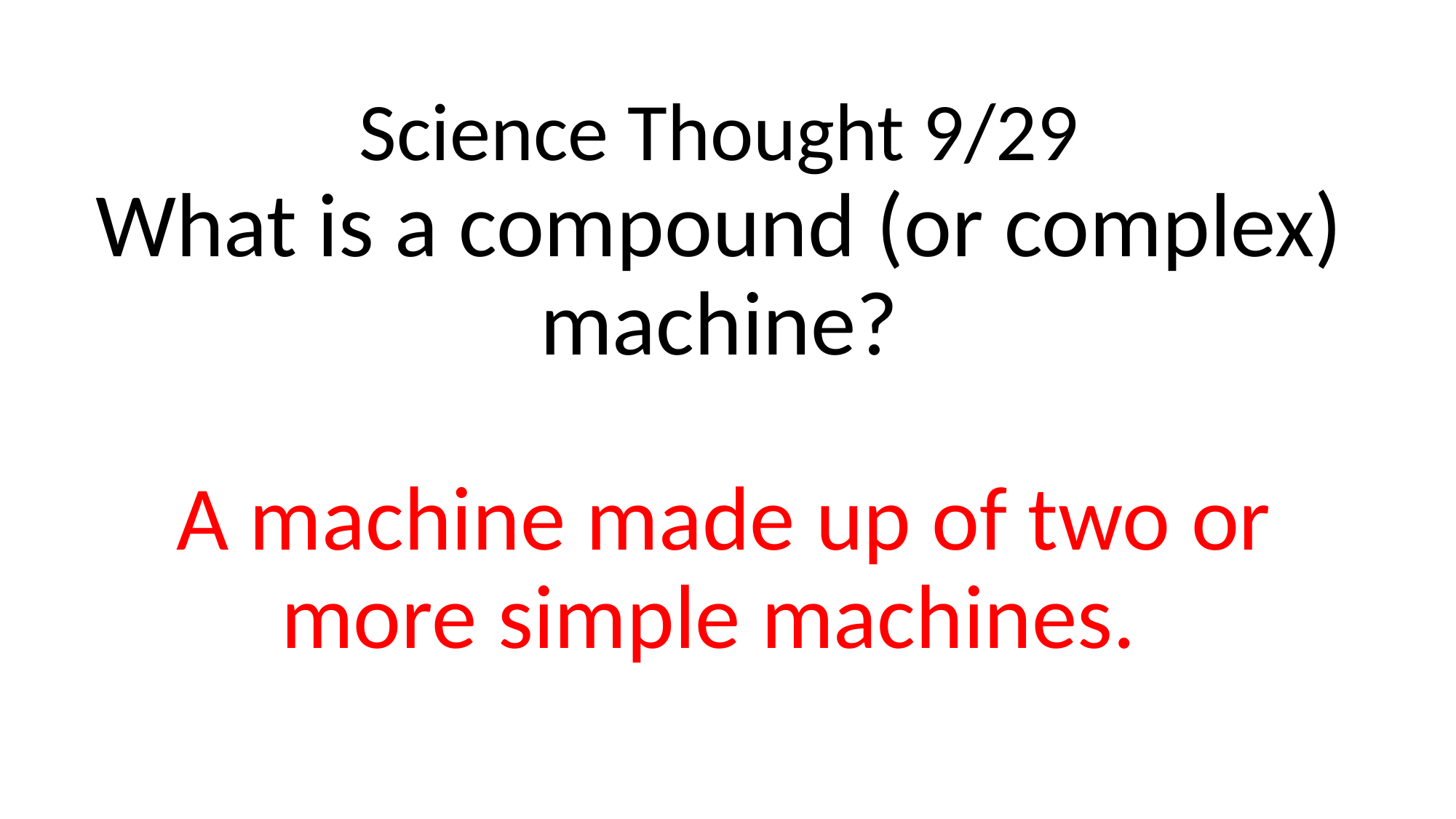

# Science Thought 9/29 What is a compound (or complex) machine?
 A machine made up of two or more simple machines.